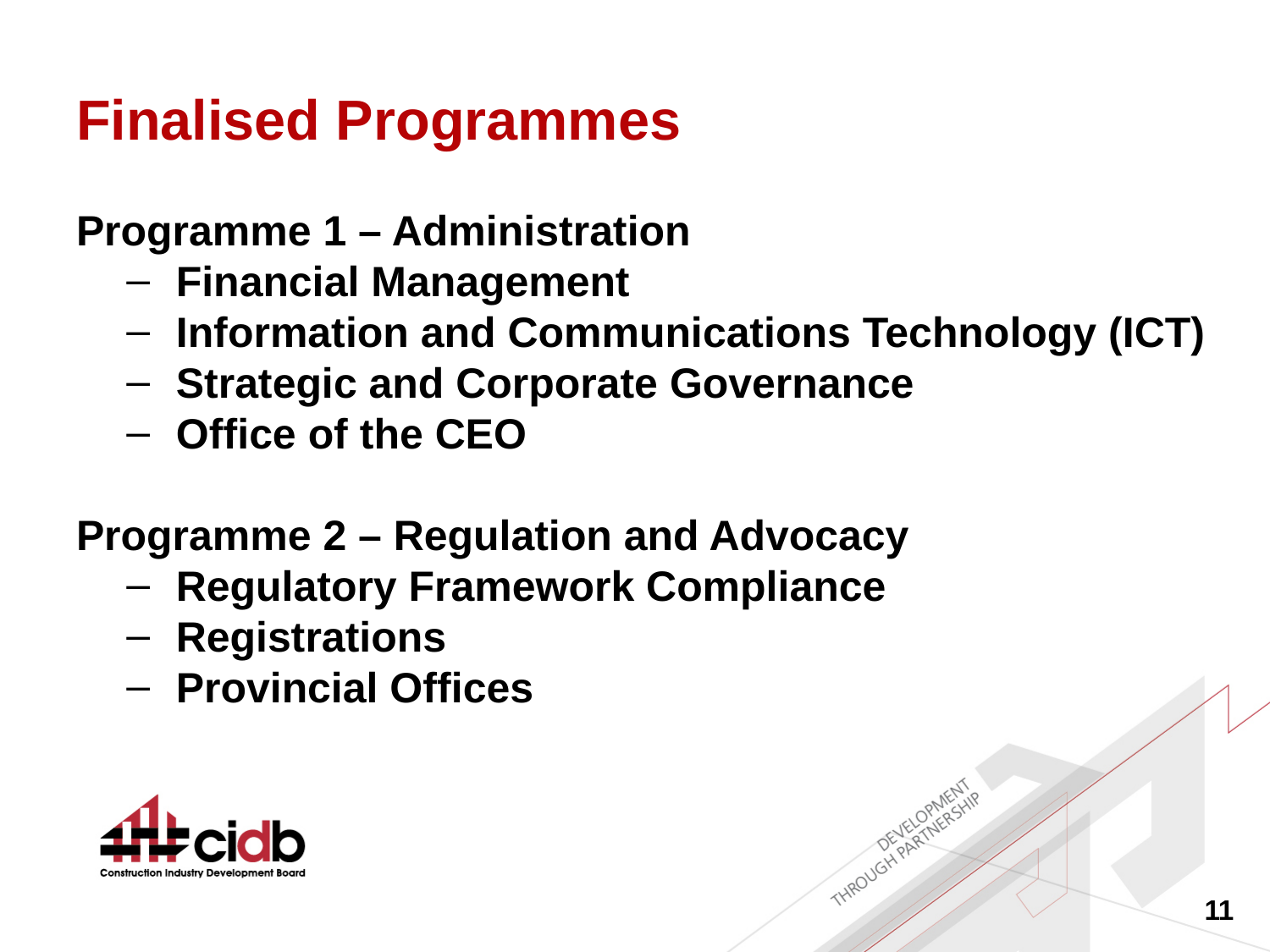

# Finalised Programmes
Programme 1 – Administration
Financial Management
Information and Communications Technology (ICT)
Strategic and Corporate Governance
Office of the CEO

Programme 2 – Regulation and Advocacy
Regulatory Framework Compliance
Registrations
Provincial Offices